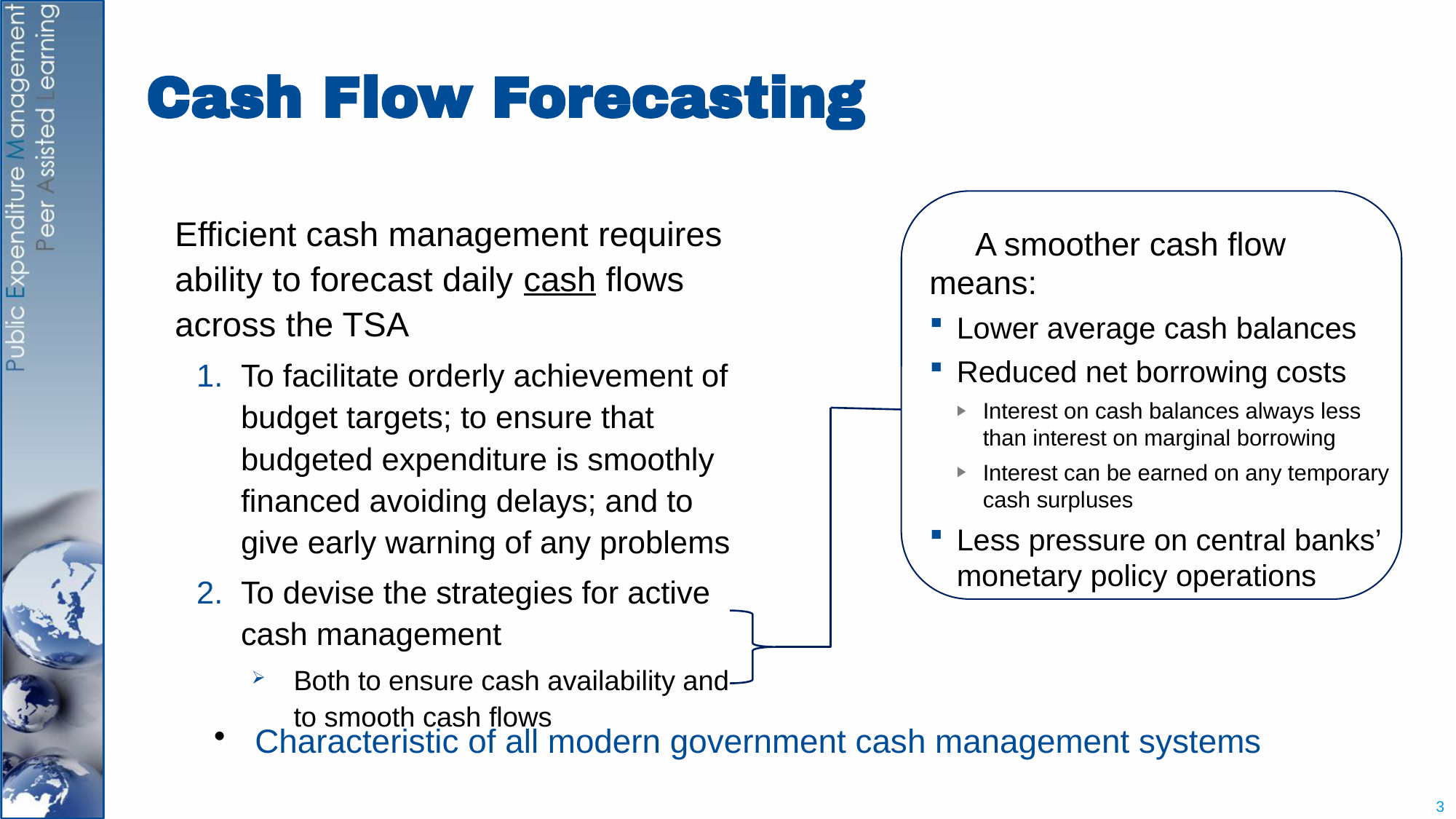

# Cash Flow Forecasting

Efficient cash management requires ability to forecast daily cash flows across the TSA
To facilitate orderly achievement of budget targets; to ensure that budgeted expenditure is smoothly financed avoiding delays; and to give early warning of any problems
To devise the strategies for active cash management
Both to ensure cash availability and to smooth cash flows
     A smoother cash flow means:
Lower average cash balances
Reduced net borrowing costs
Interest on cash balances always less than interest on marginal borrowing
Interest can be earned on any temporary cash surpluses
Less pressure on central banks’ monetary policy operations

Characteristic of all modern government cash management systems